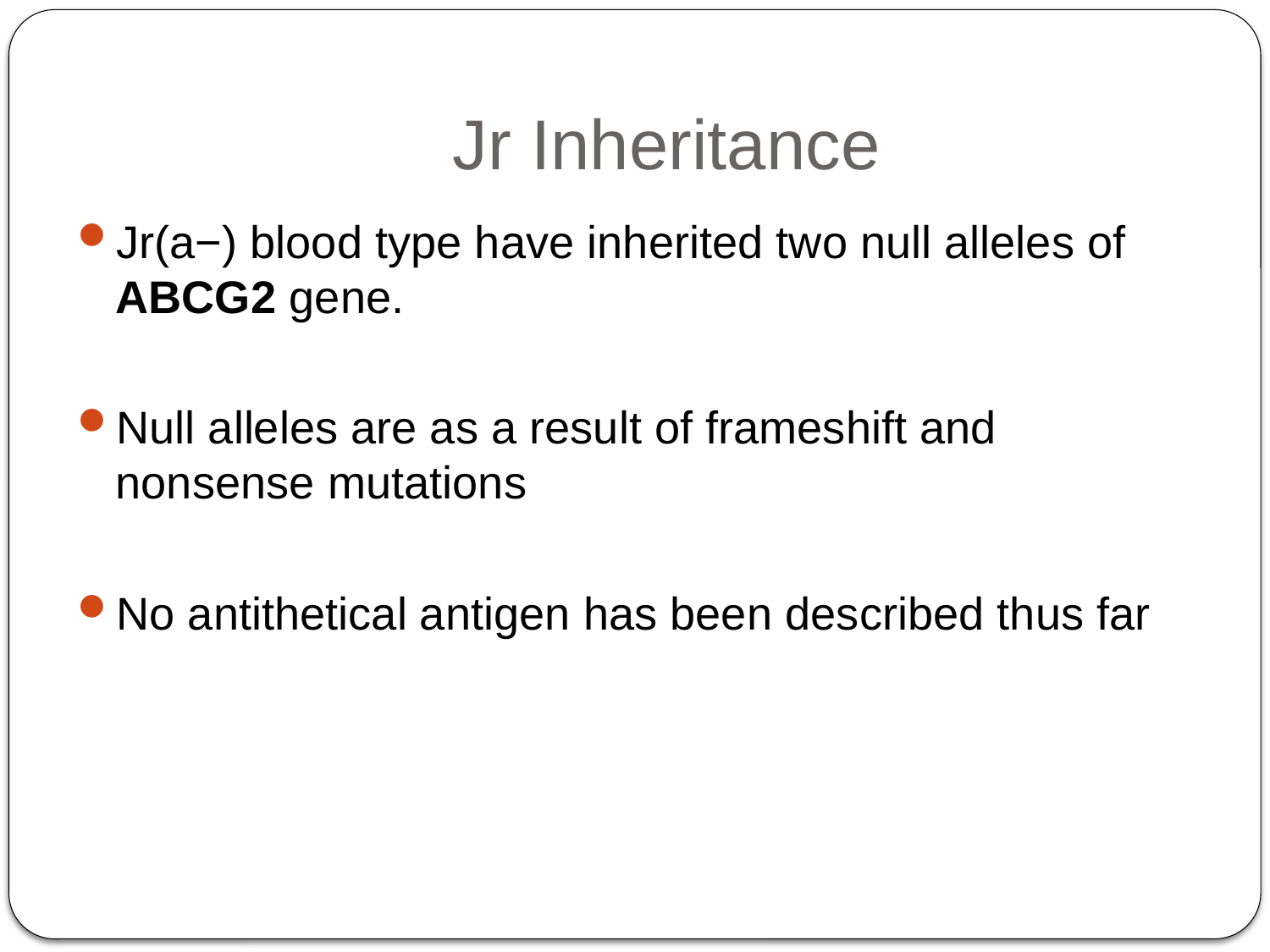

# Jr Inheritance
Jr(a−) blood type have inherited two null alleles of ABCG2 gene.

Null alleles are as a result of frameshift and nonsense mutations

No antithetical antigen has been described thus far